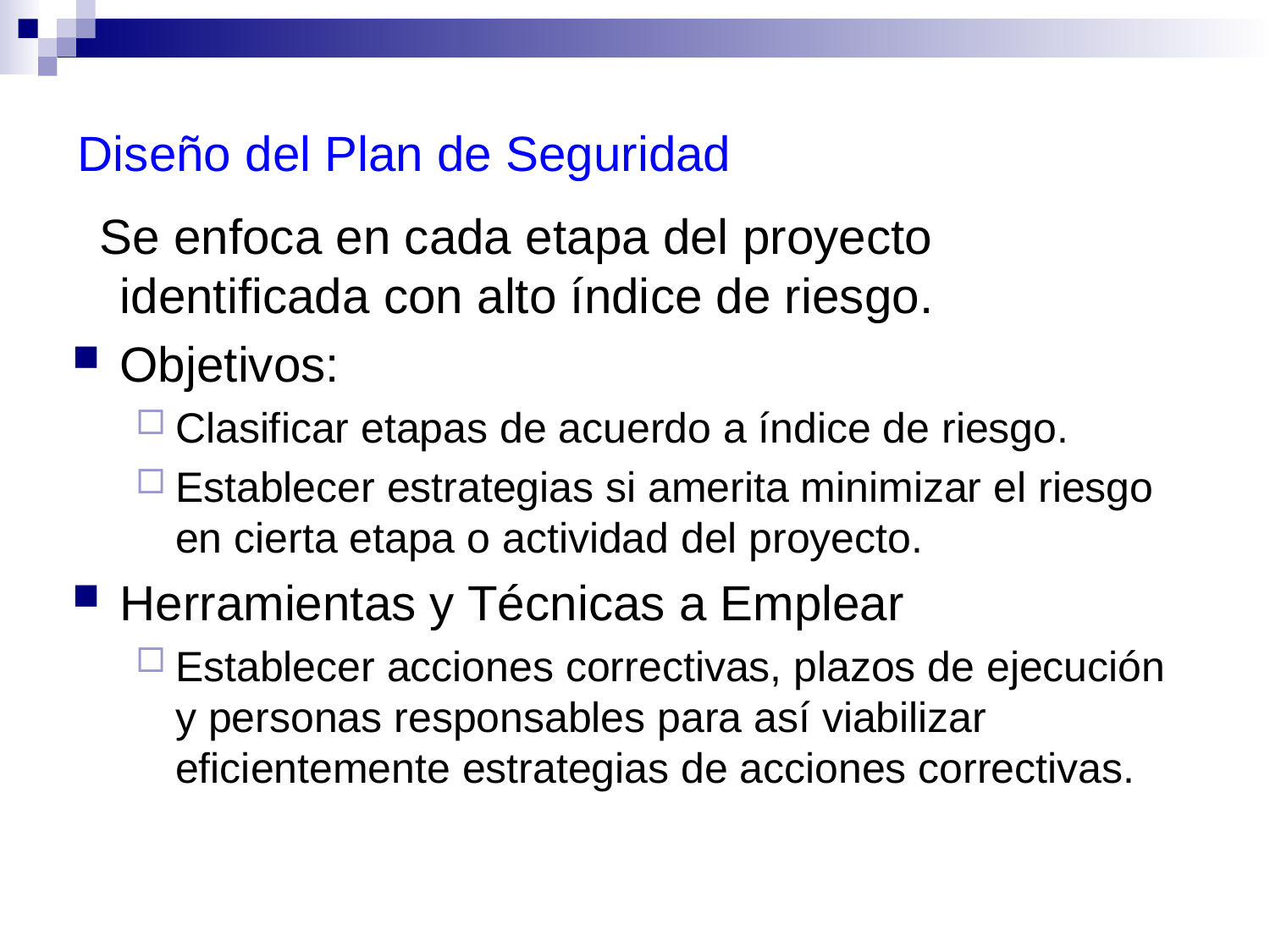

# Diseño del Plan de Seguridad
  Se enfoca en cada etapa del proyecto identificada con alto índice de riesgo.
Objetivos:
Clasificar etapas de acuerdo a índice de riesgo.
Establecer estrategias si amerita minimizar el riesgo en cierta etapa o actividad del proyecto.
Herramientas y Técnicas a Emplear
Establecer acciones correctivas, plazos de ejecución y personas responsables para así viabilizar eficientemente estrategias de acciones correctivas.